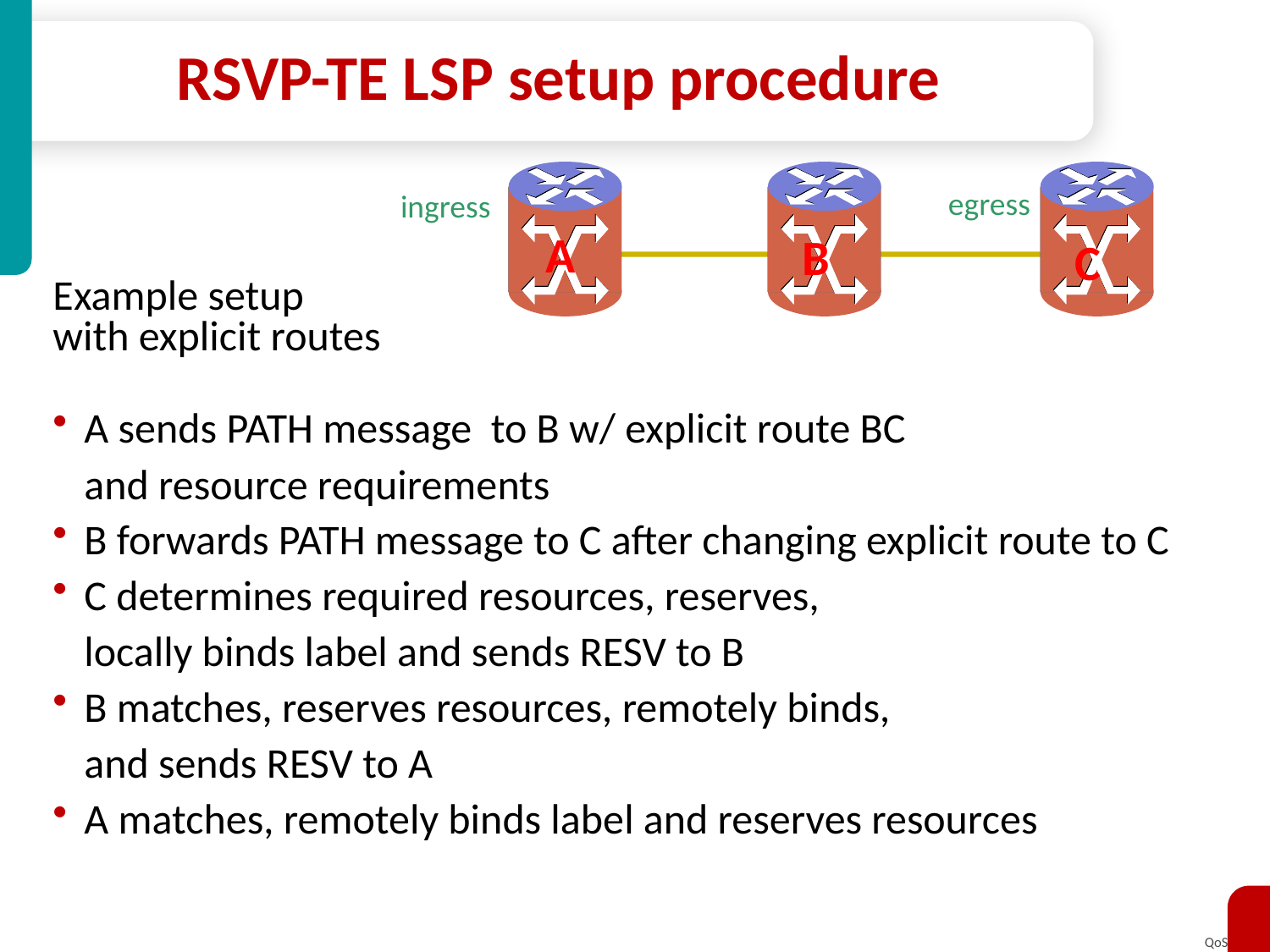

# RSVP-TE LSP setup procedure

egress
ingress
A
B
C

Example setup
with explicit routes

A sends PATH message  to B w/ explicit route BC
	and resource requirements
B forwards PATH message to C after changing explicit route to C
C determines required resources, reserves,
	locally binds label and sends RESV to B
B matches, reserves resources, remotely binds,
	and sends RESV to A
A matches, remotely binds label and reserves resources